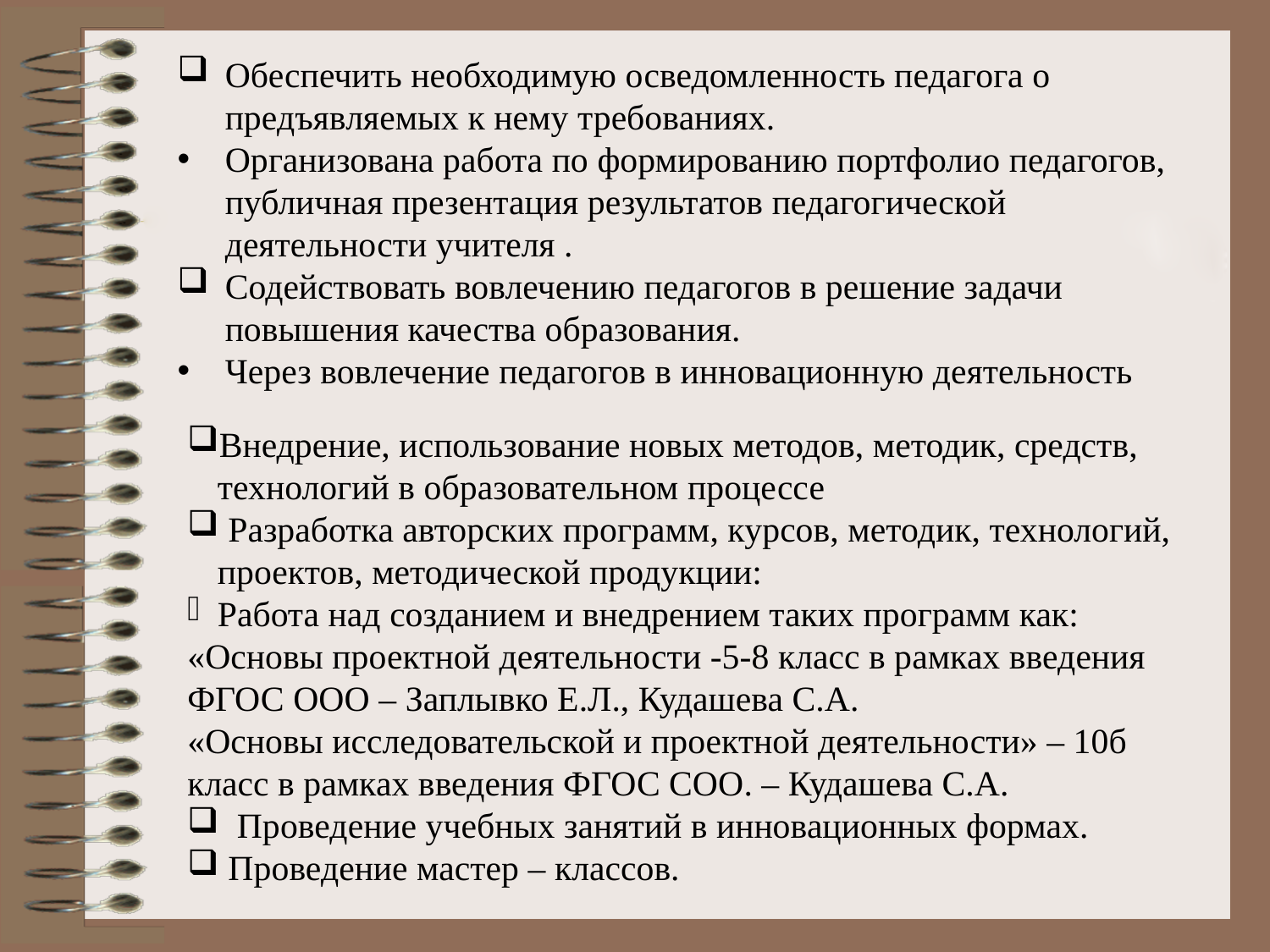

Обеспечить необходимую осведомленность педагога о предъявляемых к нему требованиях.
Организована работа по формированию портфолио педагогов, публичная презентация результатов педагогической деятельности учителя .
Содействовать вовлечению педагогов в решение задачи повышения качества образования.
Через вовлечение педагогов в инновационную деятельность
Внедрение, использование новых методов, методик, средств, технологий в образовательном процессе
 Разработка авторских программ, курсов, методик, технологий, проектов, методической продукции:
Работа над созданием и внедрением таких программ как:
«Основы проектной деятельности -5-8 класс в рамках введения ФГОС ООО – Заплывко Е.Л., Кудашева С.А.
«Основы исследовательской и проектной деятельности» – 10б класс в рамках введения ФГОС СОО. – Кудашева С.А.
  Проведение учебных занятий в инновационных формах.
 Проведение мастер – классов.